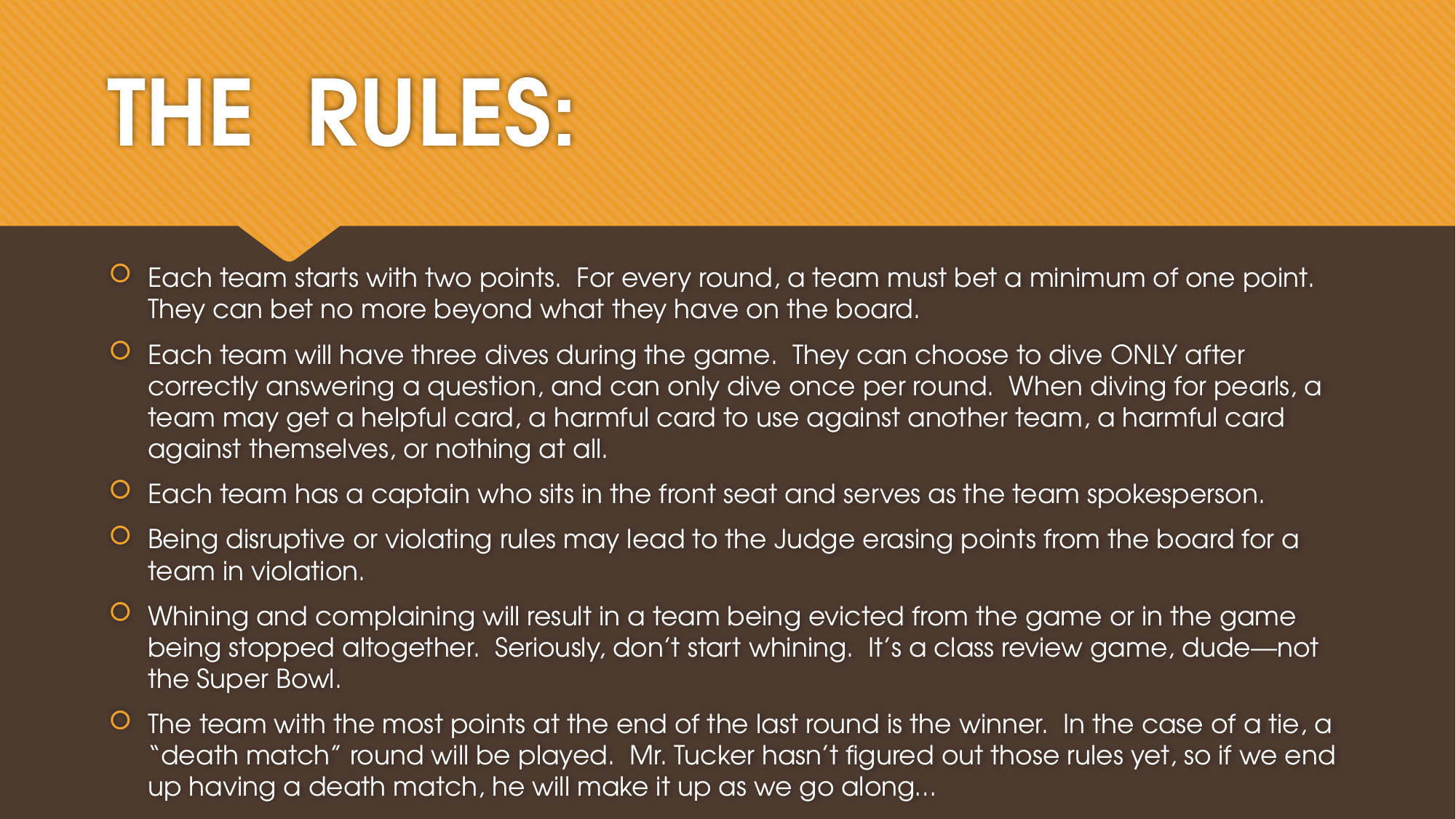

# THE  RULES:
Each team starts with two points.  For every round, a team must bet a minimum of one point.  They can bet no more beyond what they have on the board.
Each team will have three dives during the game.  They can choose to dive ONLY after correctly answering a question, and can only dive once per round.  When diving for pearls, a team may get a helpful card, a harmful card to use against another team, a harmful card against themselves, or nothing at all.
Each team has a captain who sits in the front seat and serves as the team spokesperson.
Being disruptive or violating rules may lead to the Judge erasing points from the board for a team in violation.
Whining and complaining will result in a team being evicted from the game or in the game being stopped altogether.  Seriously, don’t start whining.  It’s a class review game, dude—not the Super Bowl.
The team with the most points at the end of the last round is the winner.  In the case of a tie, a “death match” round will be played.  Mr. Tucker hasn’t figured out those rules yet, so if we end up having a death match, he will make it up as we go along…